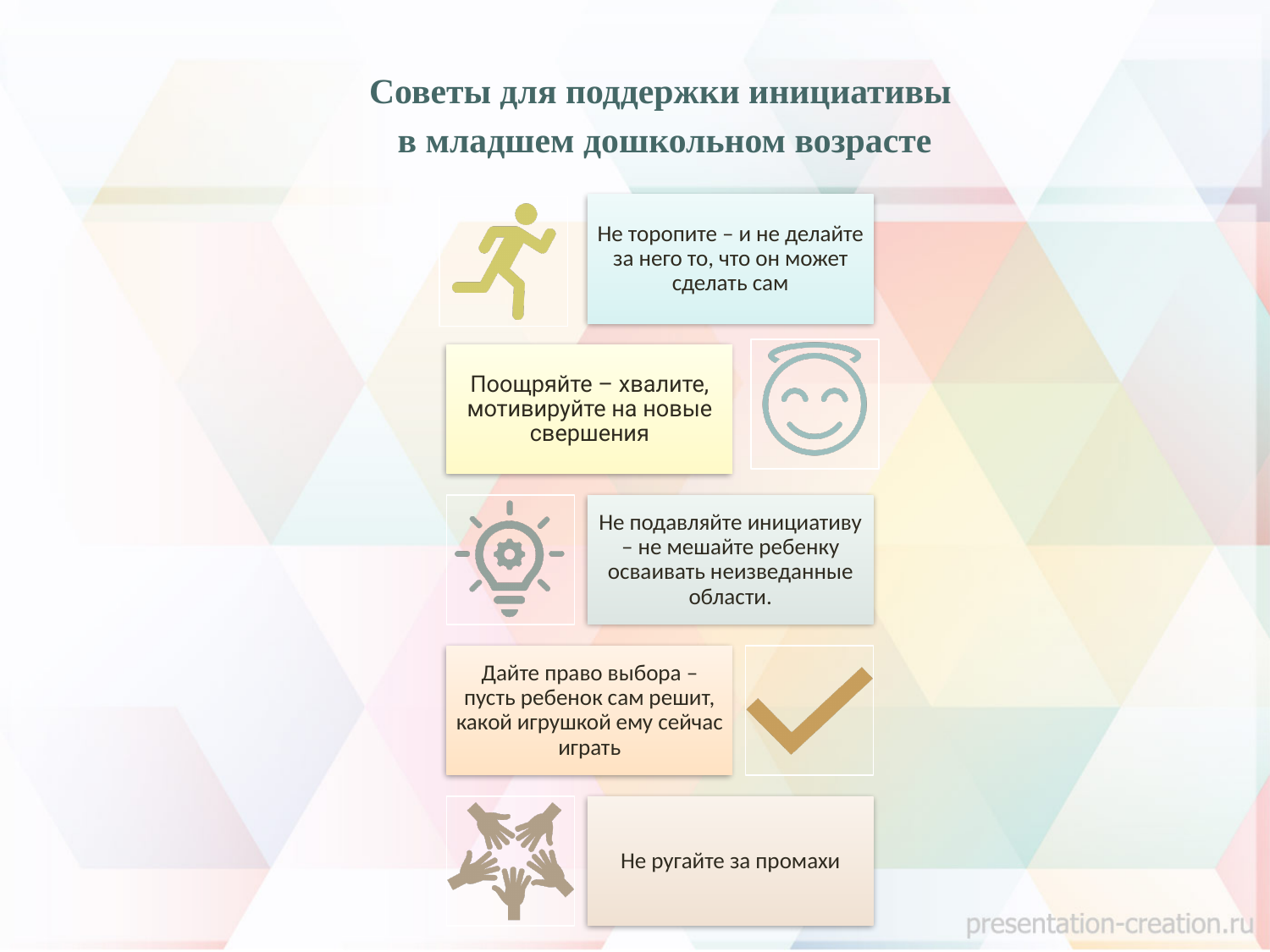

Советы для поддержки инициативы
в младшем дошкольном возрасте
Не торопите – и не делайте за него то, что он может сделать сам
Поощряйте – хвалите, мотивируйте на новые свершения
Не подавляйте инициативу – не мешайте ребенку осваивать неизведанные области.
Дайте право выбора – пусть ребенок сам решит, какой игрушкой ему сейчас играть
Не ругайте за промахи